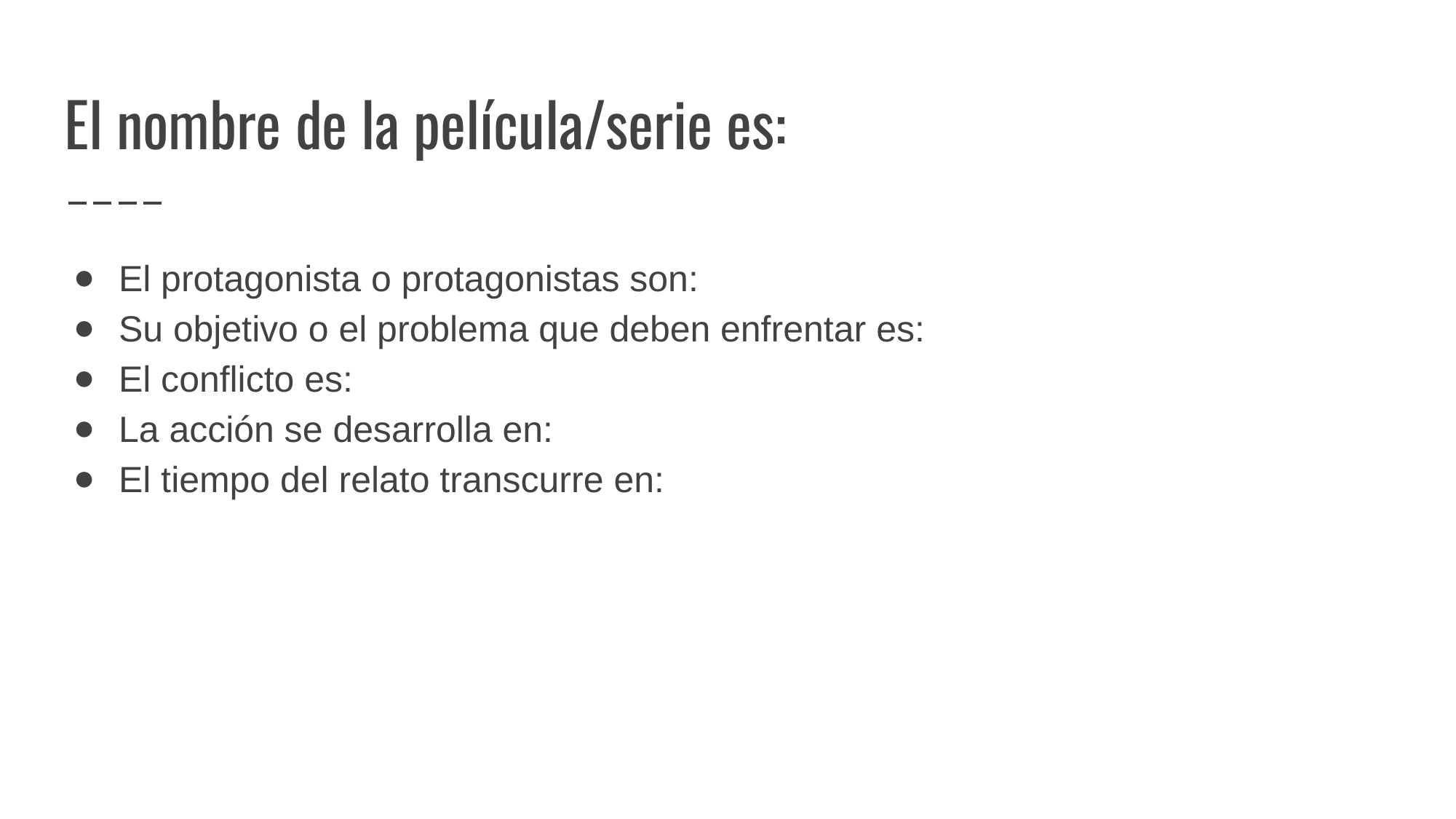

# El nombre de la película/serie es:
El protagonista o protagonistas son:
Su objetivo o el problema que deben enfrentar es:
El conflicto es:
La acción se desarrolla en:
El tiempo del relato transcurre en: